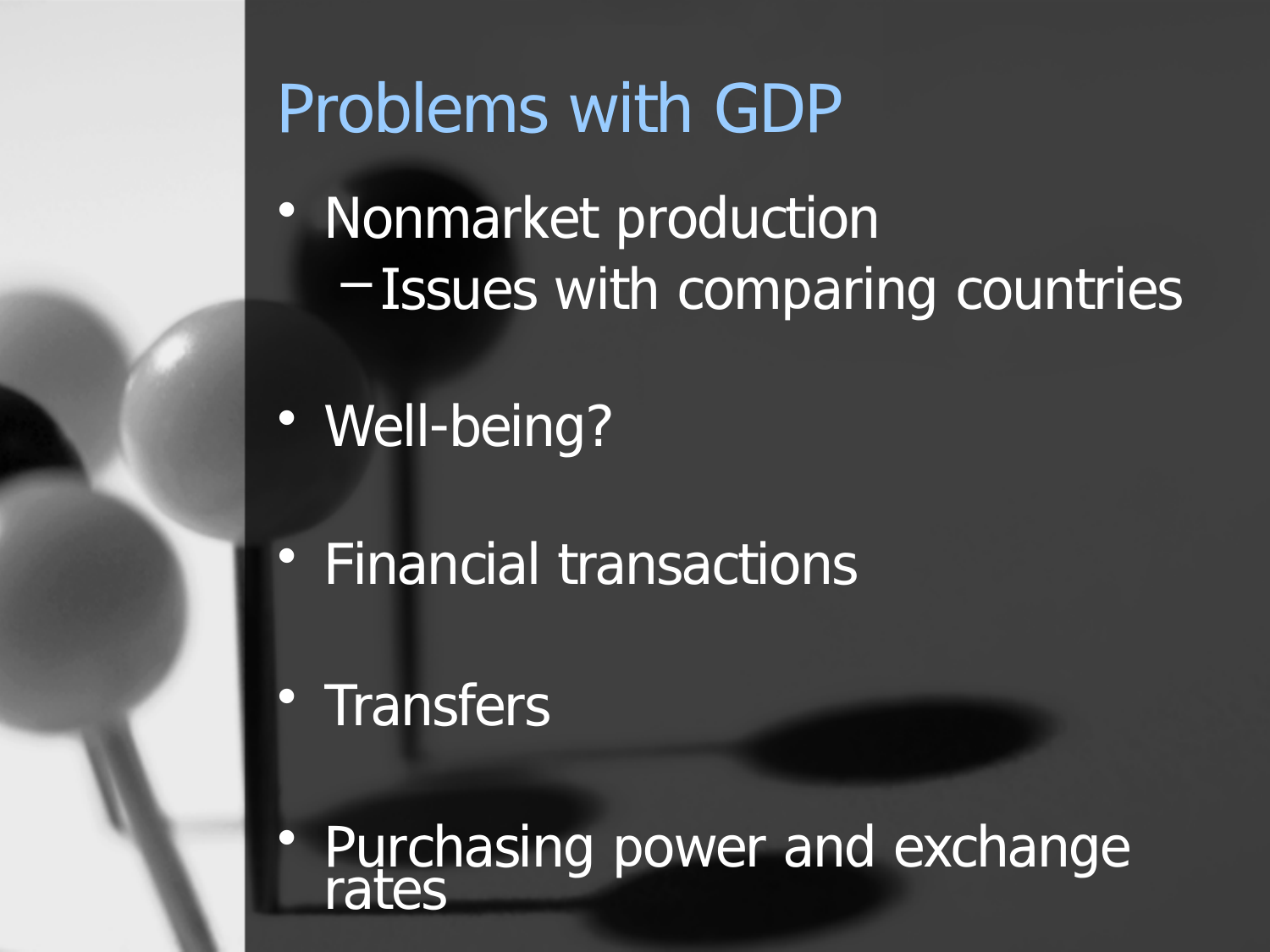

# Problems with GDP
Nonmarket production
Issues with comparing countries

Well-being?

Financial transactions

Transfers

Purchasing power and exchange rates